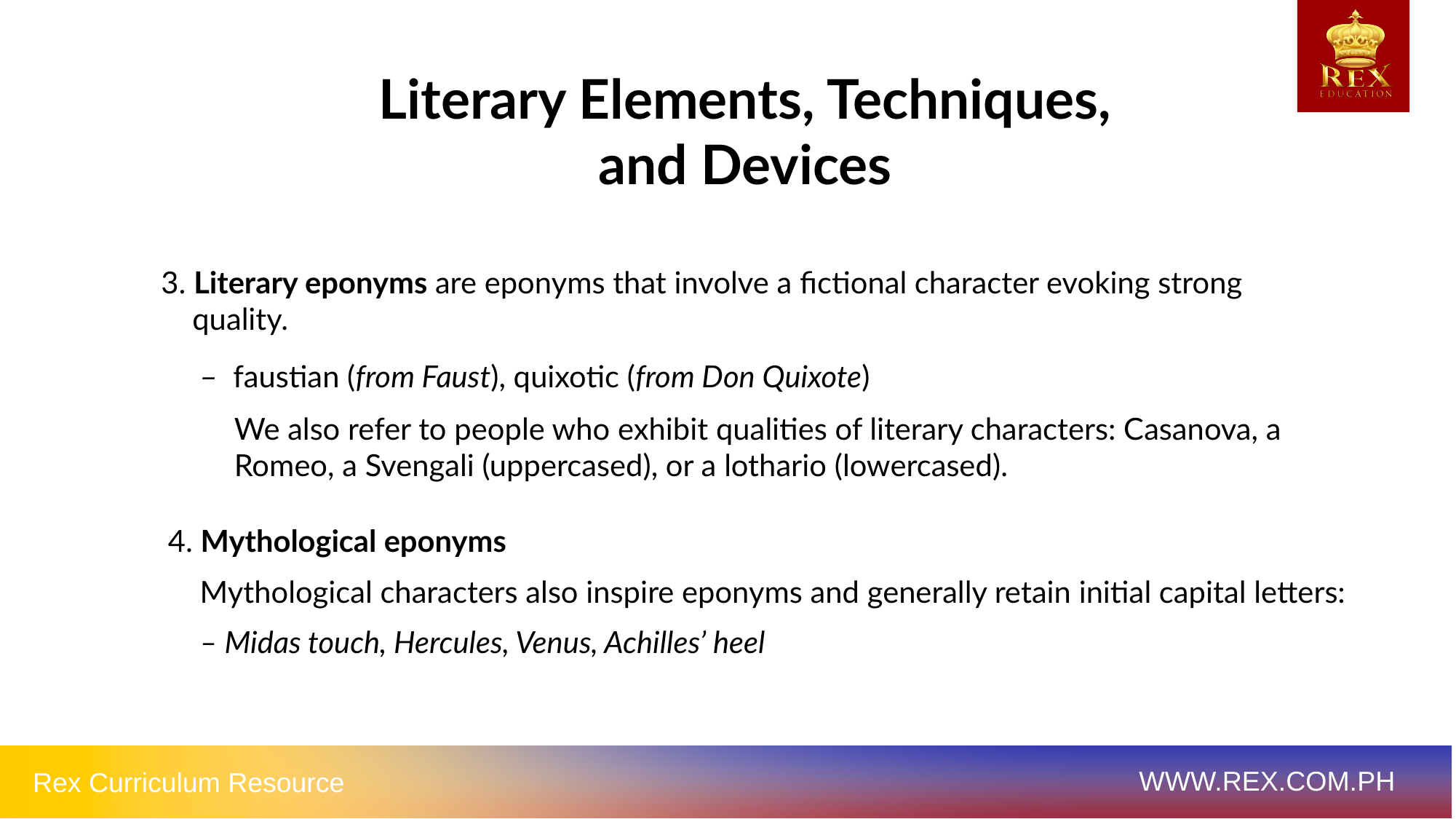

Literary Elements, Techniques, and Devices
3. Literary eponyms are eponyms that involve a fictional character evoking strong
    quality.
–  faustian (from Faust), quixotic (from Don Quixote)
We also refer to people who exhibit qualities of literary characters: Casanova, a
Romeo, a Svengali (uppercased), or a lothario (lowercased).
4. Mythological eponyms
Mythological characters also inspire eponyms and generally retain initial capital letters:
– Midas touch, Hercules, Venus, Achilles’ heel